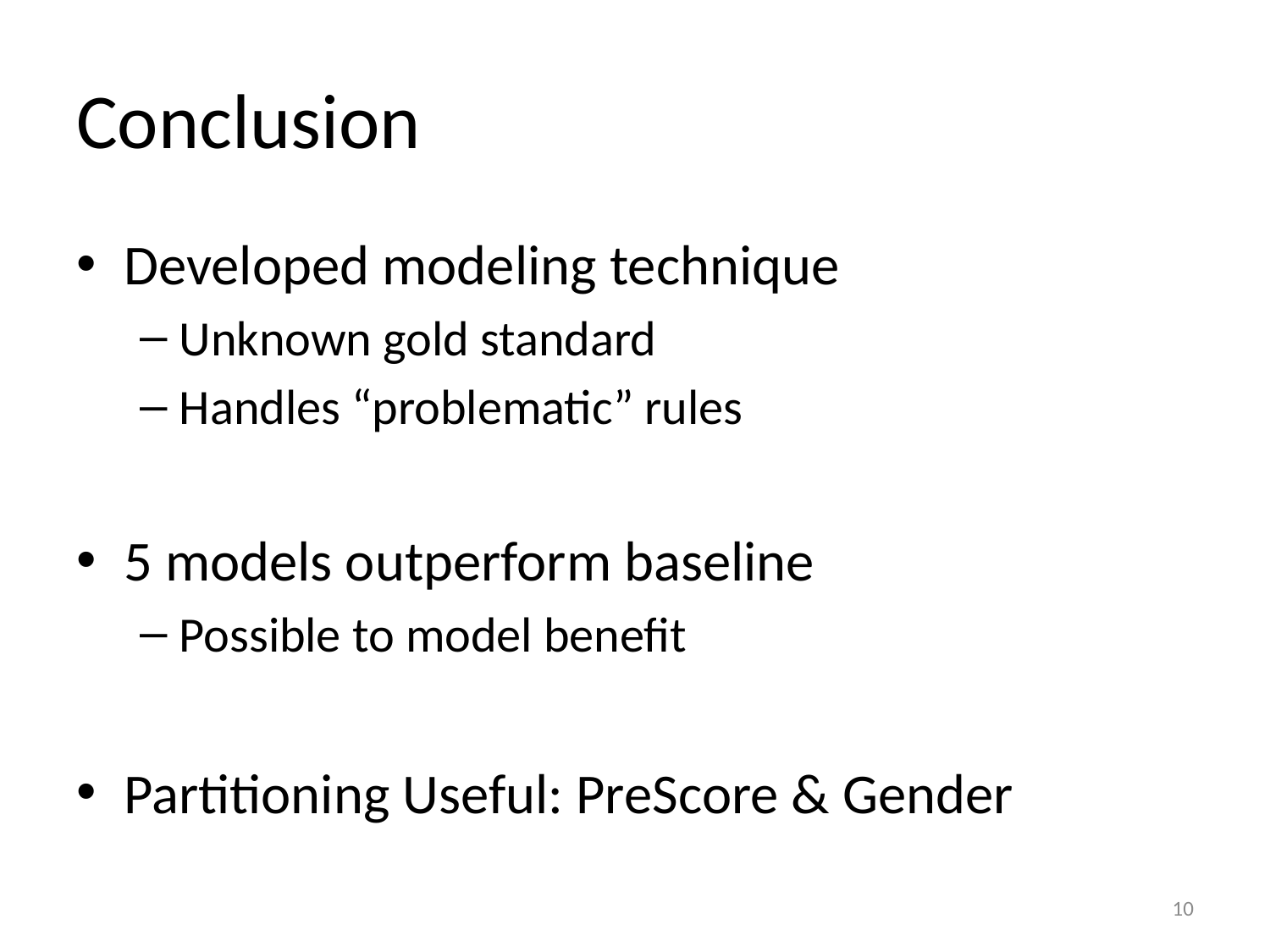

# Conclusion
Developed modeling technique
Unknown gold standard
Handles “problematic” rules

5 models outperform baseline
Possible to model benefit

Partitioning Useful: PreScore & Gender
10